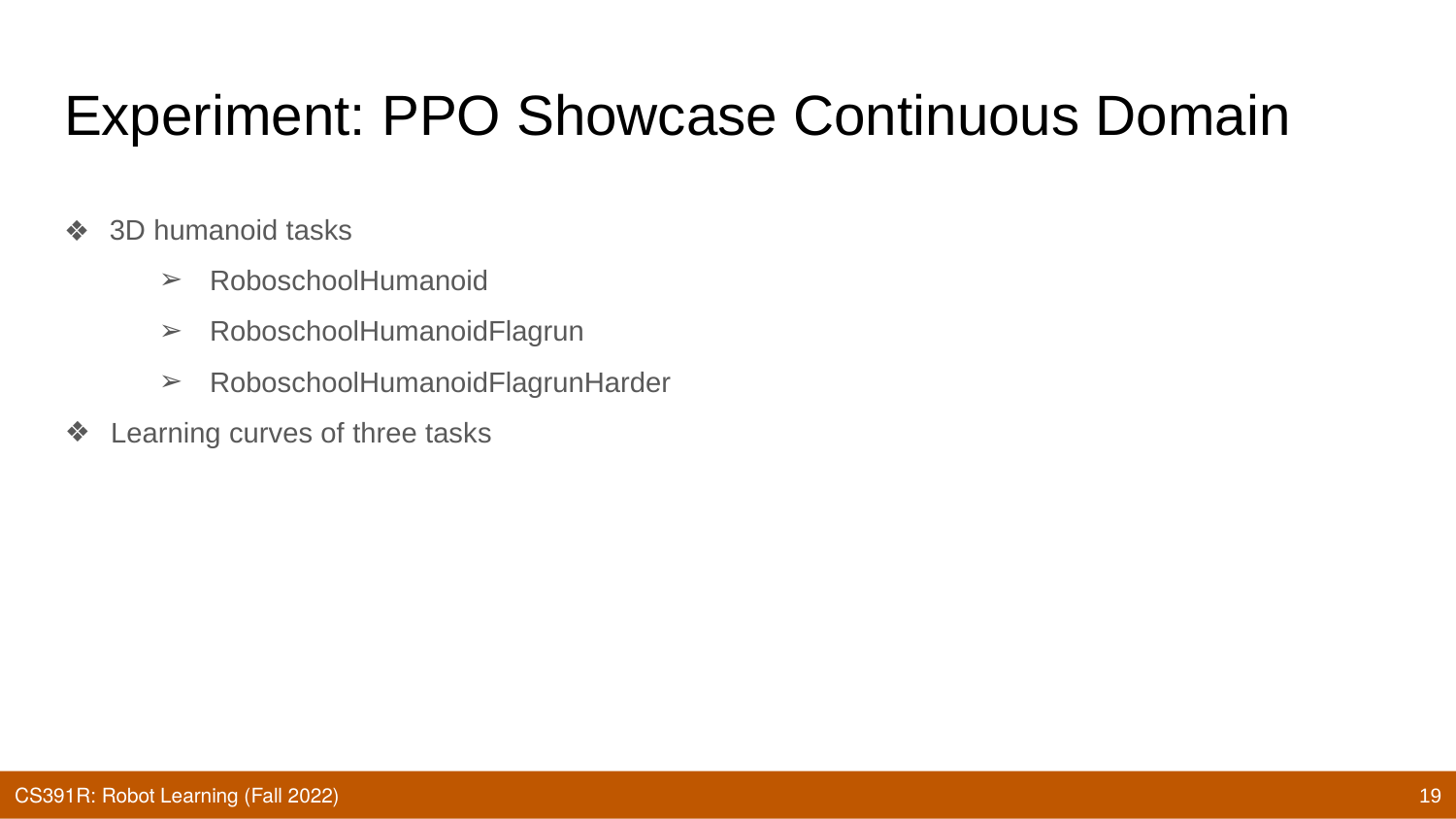

# Experiment: PPO Showcase Continuous Domain
3D humanoid tasks
RoboschoolHumanoid
RoboschoolHumanoidFlagrun
RoboschoolHumanoidFlagrunHarder
Learning curves of three tasks
19